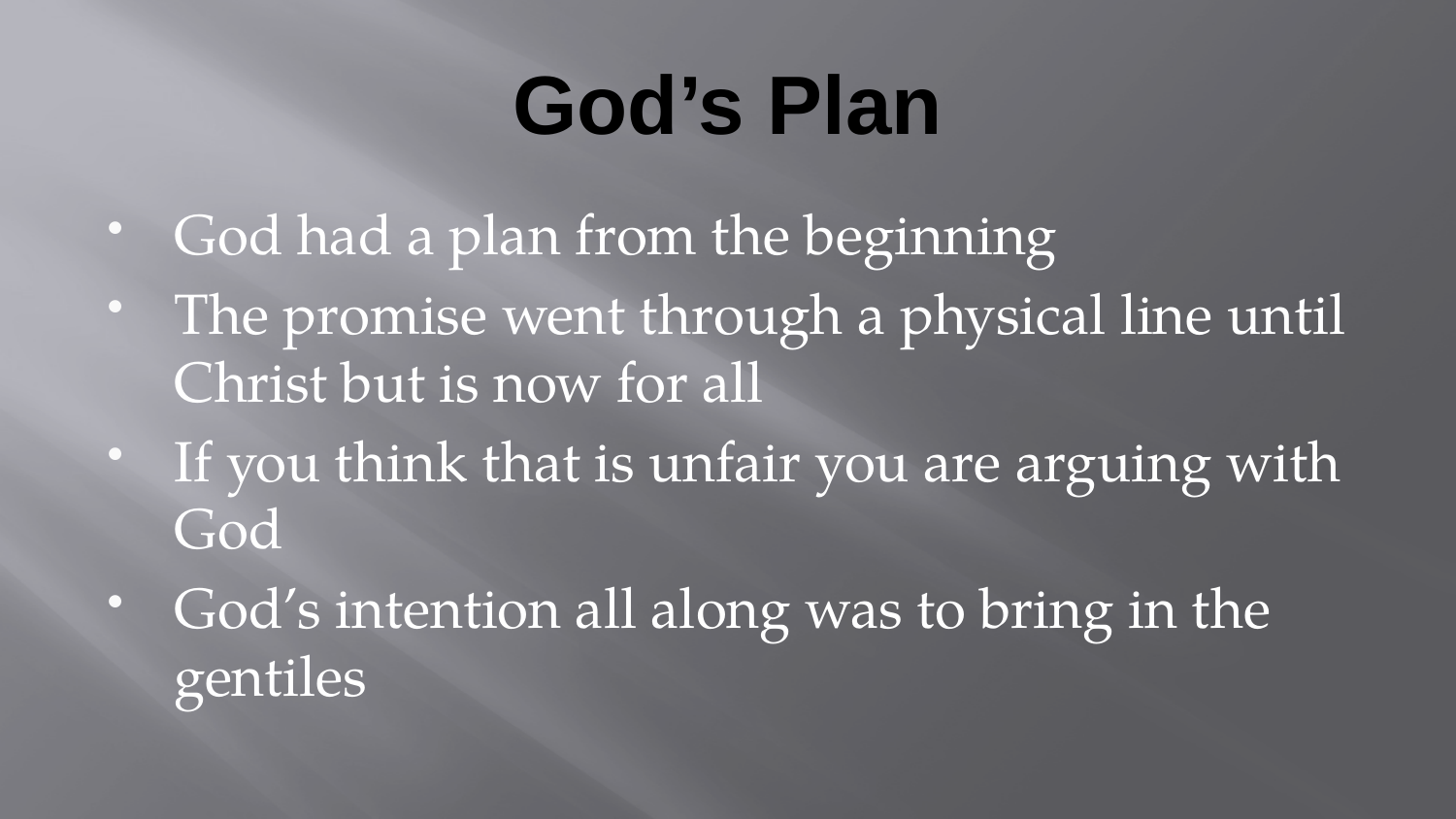

# God’s Plan
God had a plan from the beginning
The promise went through a physical line until Christ but is now for all
If you think that is unfair you are arguing with God
God’s intention all along was to bring in the gentiles